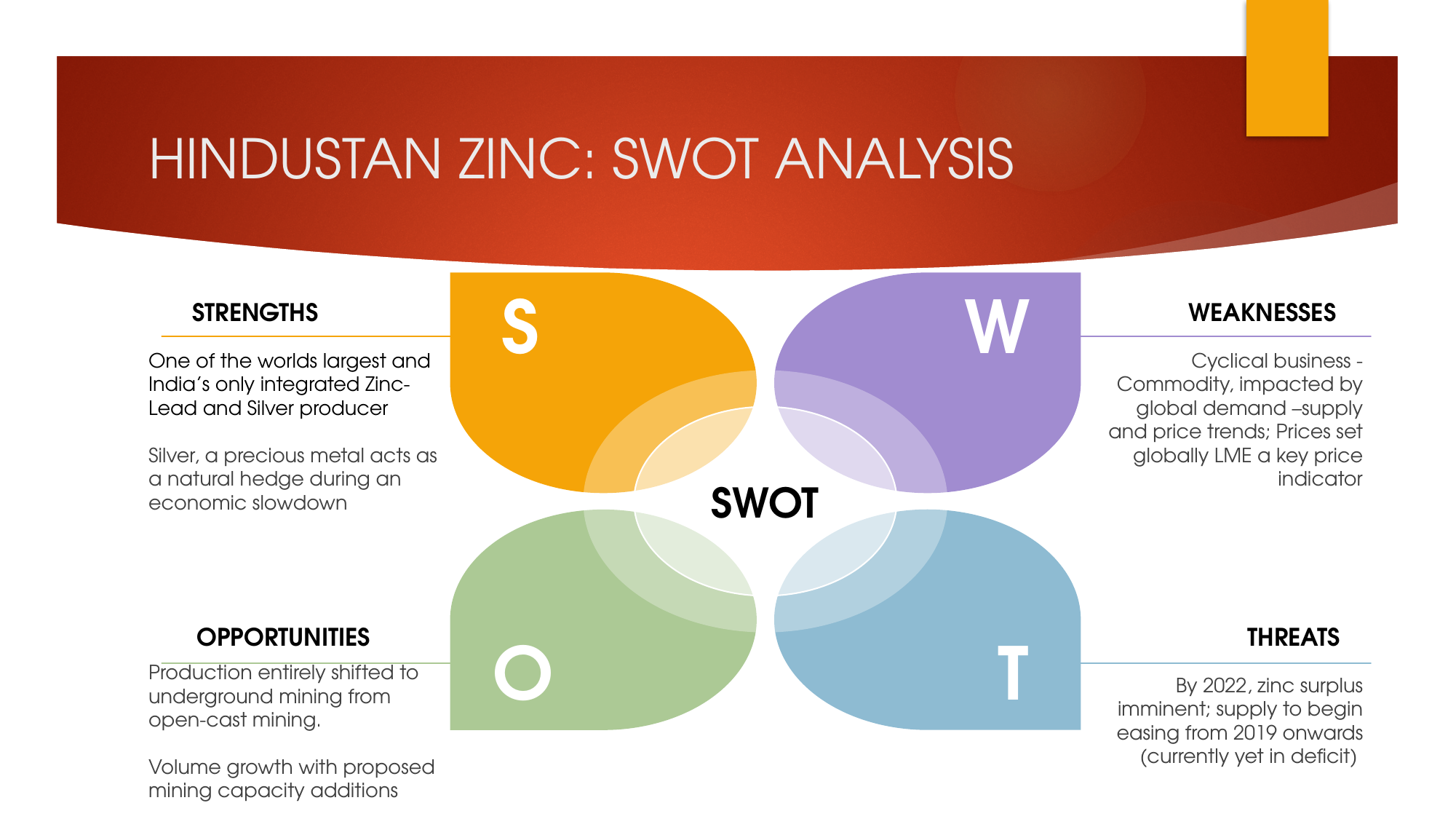

# HINDUSTAN ZINC: SWOT ANALYSIS

S
W
STRENGTHS
WEAKNESSES
One of the worlds largest and India’s only integrated Zinc-Lead and Silver producer

Silver, a precious metal acts as a natural hedge during an economic slowdown
Cyclical business - Commodity, impacted by global demand –supply and price trends; Prices set globally LME a key price indicator

SWOT
OPPORTUNITIES
THREATS
O
T
Production entirely shifted to underground mining from open-cast mining.

Volume growth with proposed mining capacity additions
By 2022, zinc surplus imminent; supply to begin easing from 2019 onwards (currently yet in deficit)